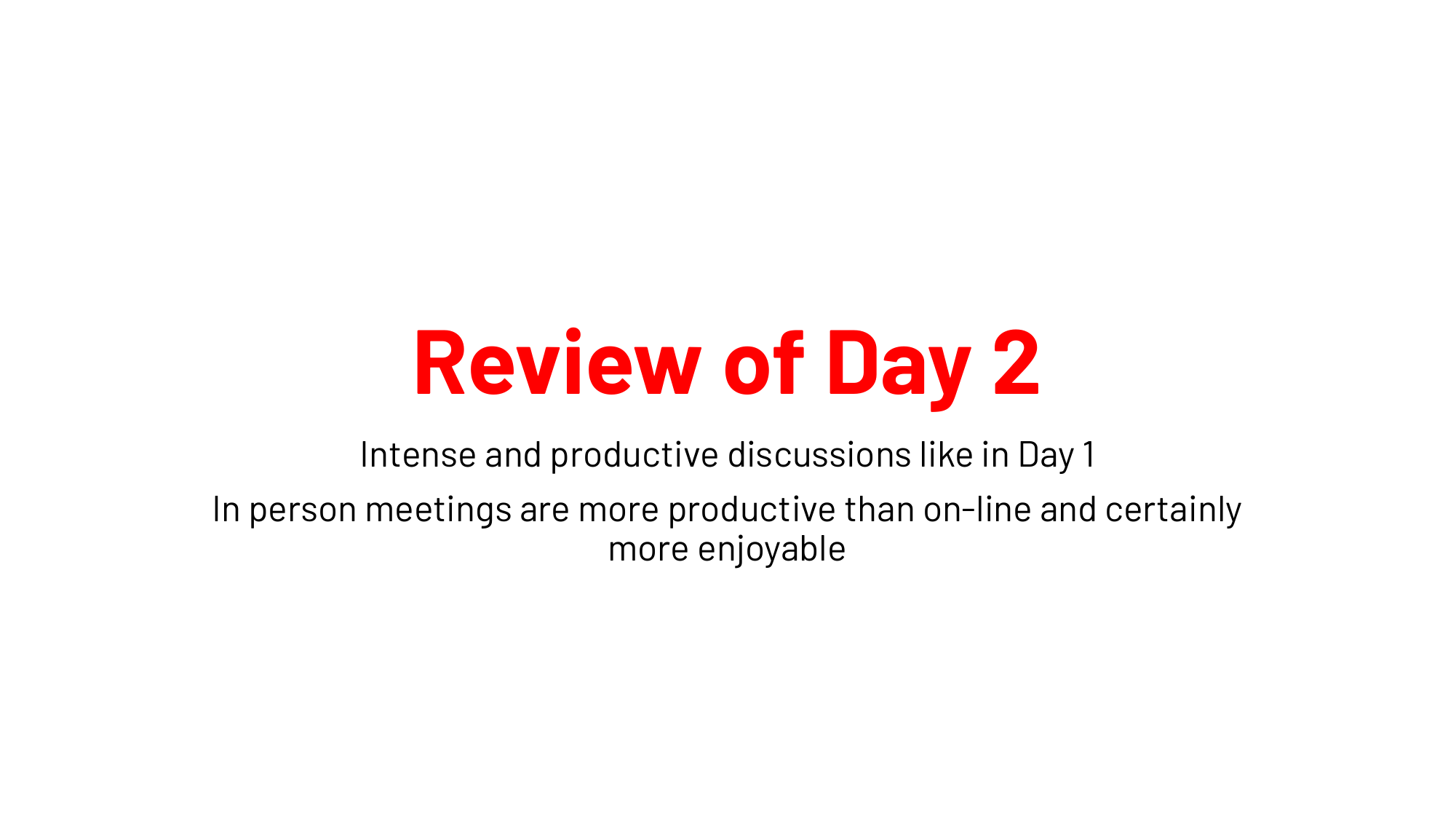

# Review of Day 2
Intense and productive discussions like in Day 1
In person meetings are more productive than on-line and certainly more enjoyable